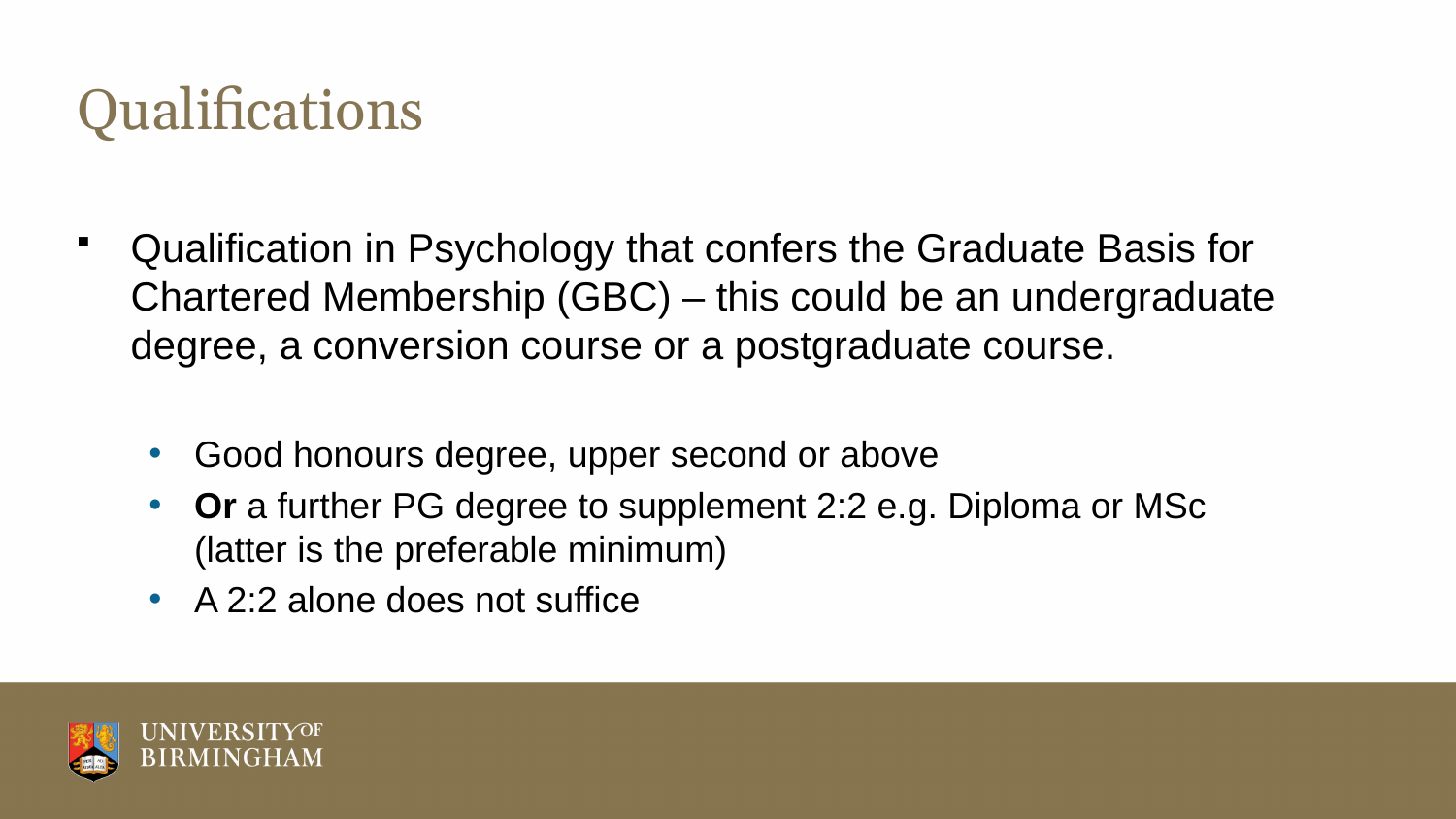

# Qualifications
Qualification in Psychology that confers the Graduate Basis for Chartered Membership (GBC) – this could be an undergraduate degree, a conversion course or a postgraduate course.

Good honours degree, upper second or above
Or a further PG degree to supplement 2:2 e.g. Diploma or MSc (latter is the preferable minimum)
A 2:2 alone does not suffice